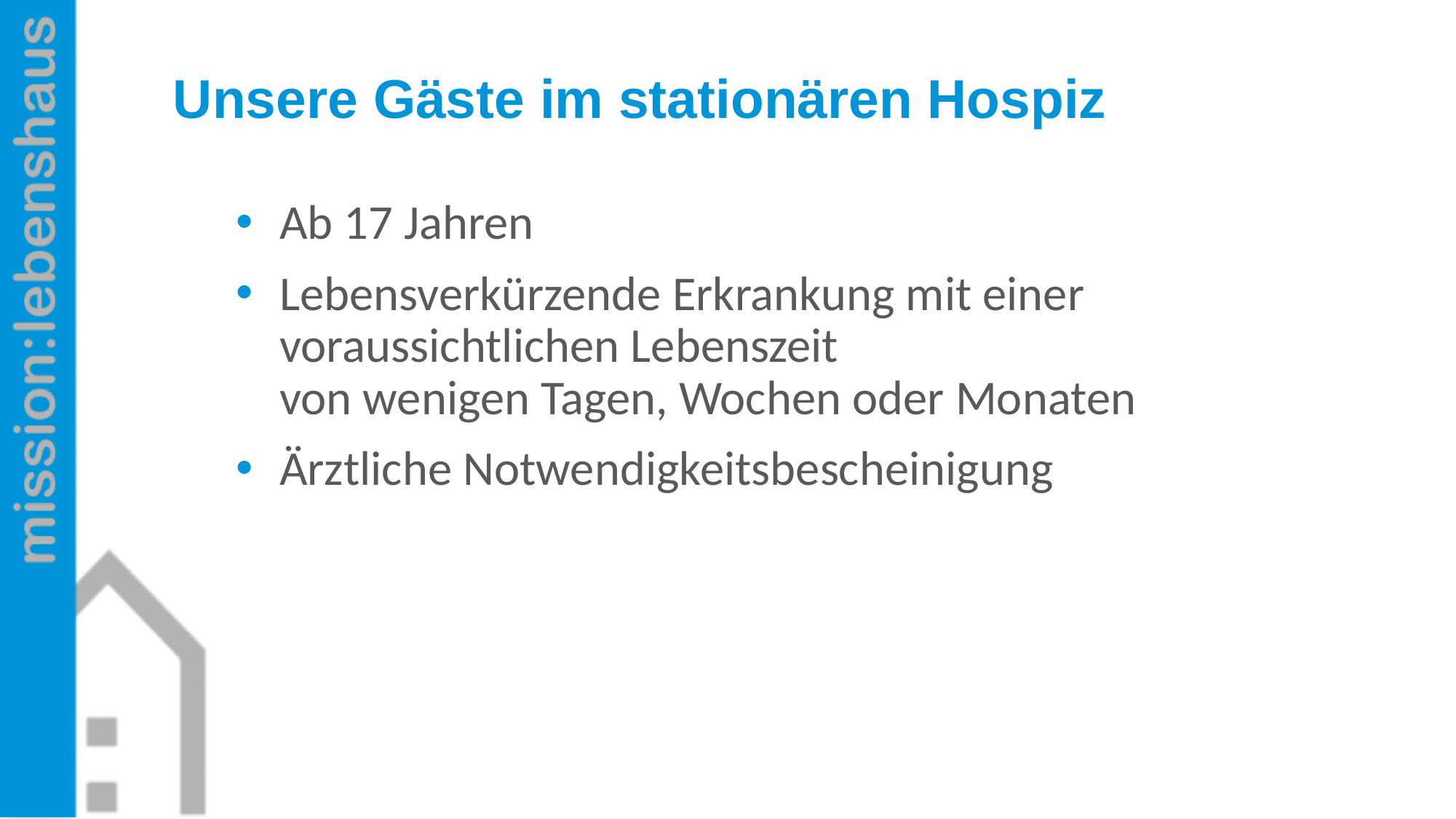

# Unsere Gäste im stationären Hospiz
Ab 17 Jahren
Lebensverkürzende Erkrankung mit einer voraussichtlichen Lebenszeit
von wenigen Tagen, Wochen oder Monaten
Ärztliche Notwendigkeitsbescheinigung